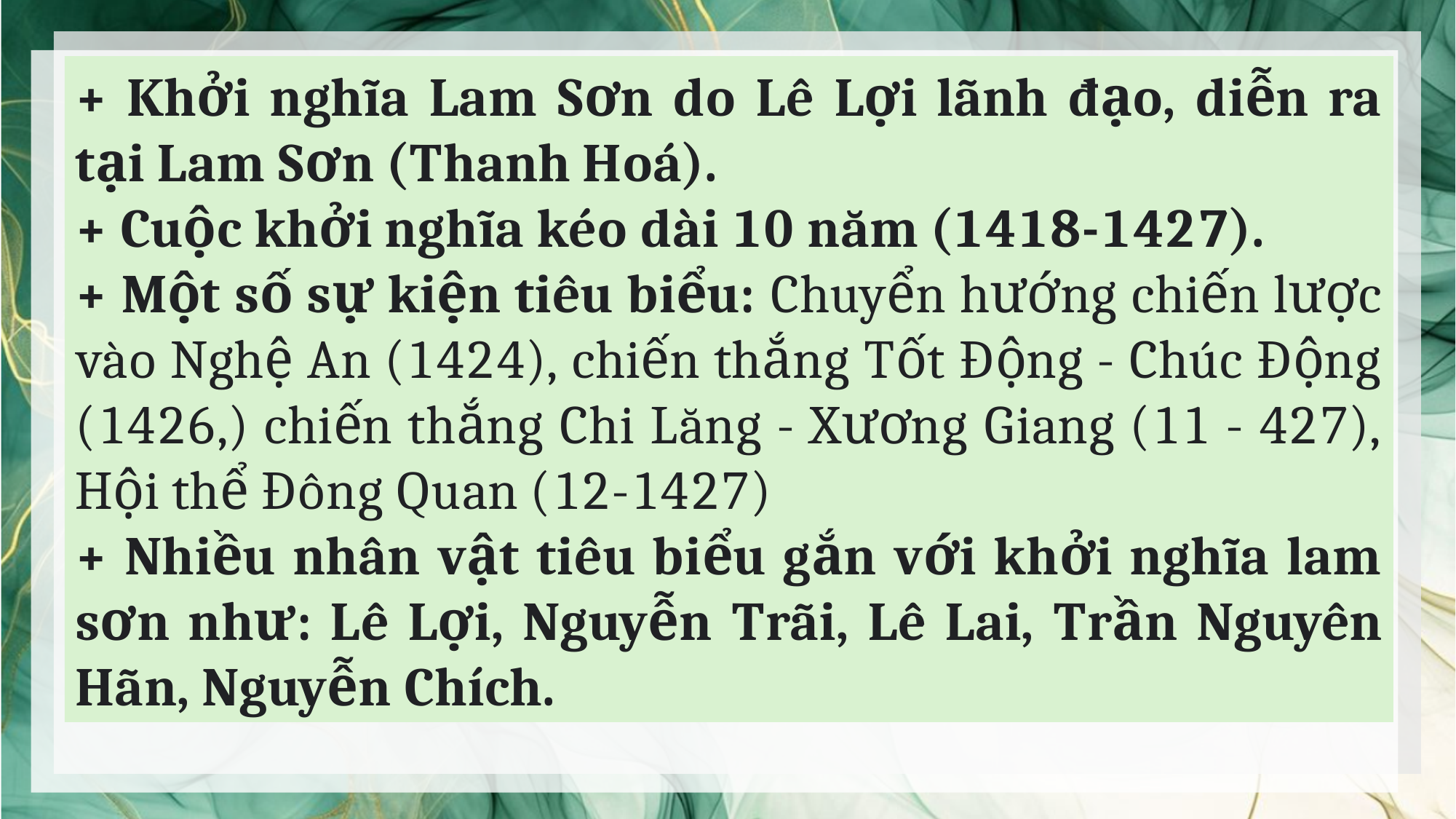

+ Khởi nghĩa Lam Sơn do Lê Lợi lãnh đạo, diễn ra tại Lam Sơn (Thanh Hoá).
+ Cuộc khởi nghĩa kéo dài 10 năm (1418-1427).
+ Một số sự kiện tiêu biểu: Chuyển hướng chiến lược vào Nghệ An (1424), chiến thắng Tốt Động - Chúc Động (1426,) chiến thắng Chi Lăng - Xương Giang (11 - 427), Hội thể Đông Quan (12-1427)
+ Nhiều nhân vật tiêu biểu gắn với khởi nghĩa lam sơn như: Lê Lợi, Nguyễn Trãi, Lê Lai, Trần Nguyên Hãn, Nguyễn Chích.